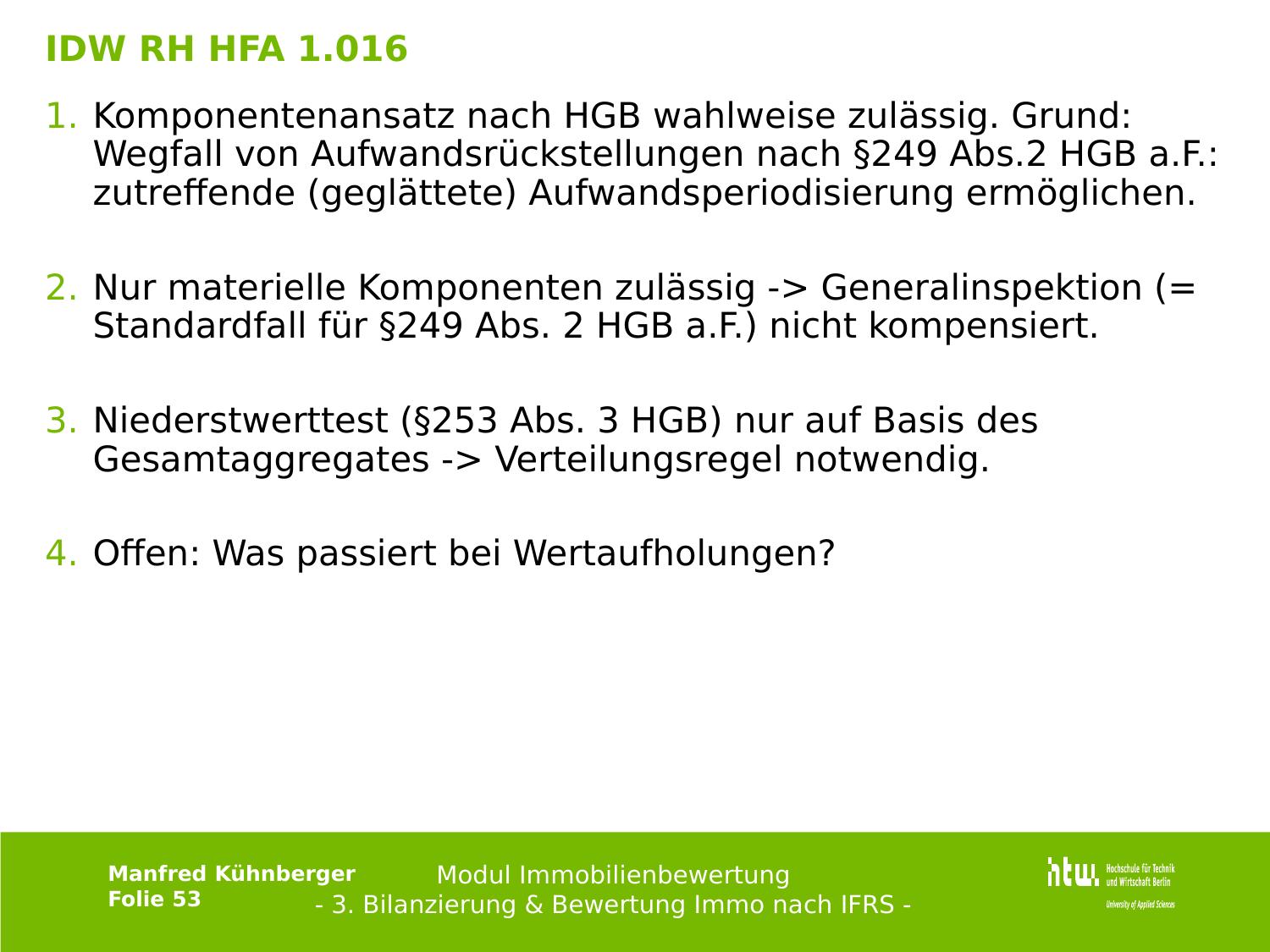

# IDW RH HFA 1.016
Komponentenansatz nach HGB wahlweise zulässig. Grund: Wegfall von Aufwandsrückstellungen nach §249 Abs.2 HGB a.F.: zutreffende (geglättete) Aufwandsperiodisierung ermöglichen.

Nur materielle Komponenten zulässig -> Generalinspektion (= Standardfall für §249 Abs. 2 HGB a.F.) nicht kompensiert.

Niederstwerttest (§253 Abs. 3 HGB) nur auf Basis des Gesamtaggregates -> Verteilungsregel notwendig.

Offen: Was passiert bei Wertaufholungen?
Modul Immobilienbewertung
- 3. Bilanzierung & Bewertung Immo nach IFRS -
Manfred Kühnberger
Folie 53